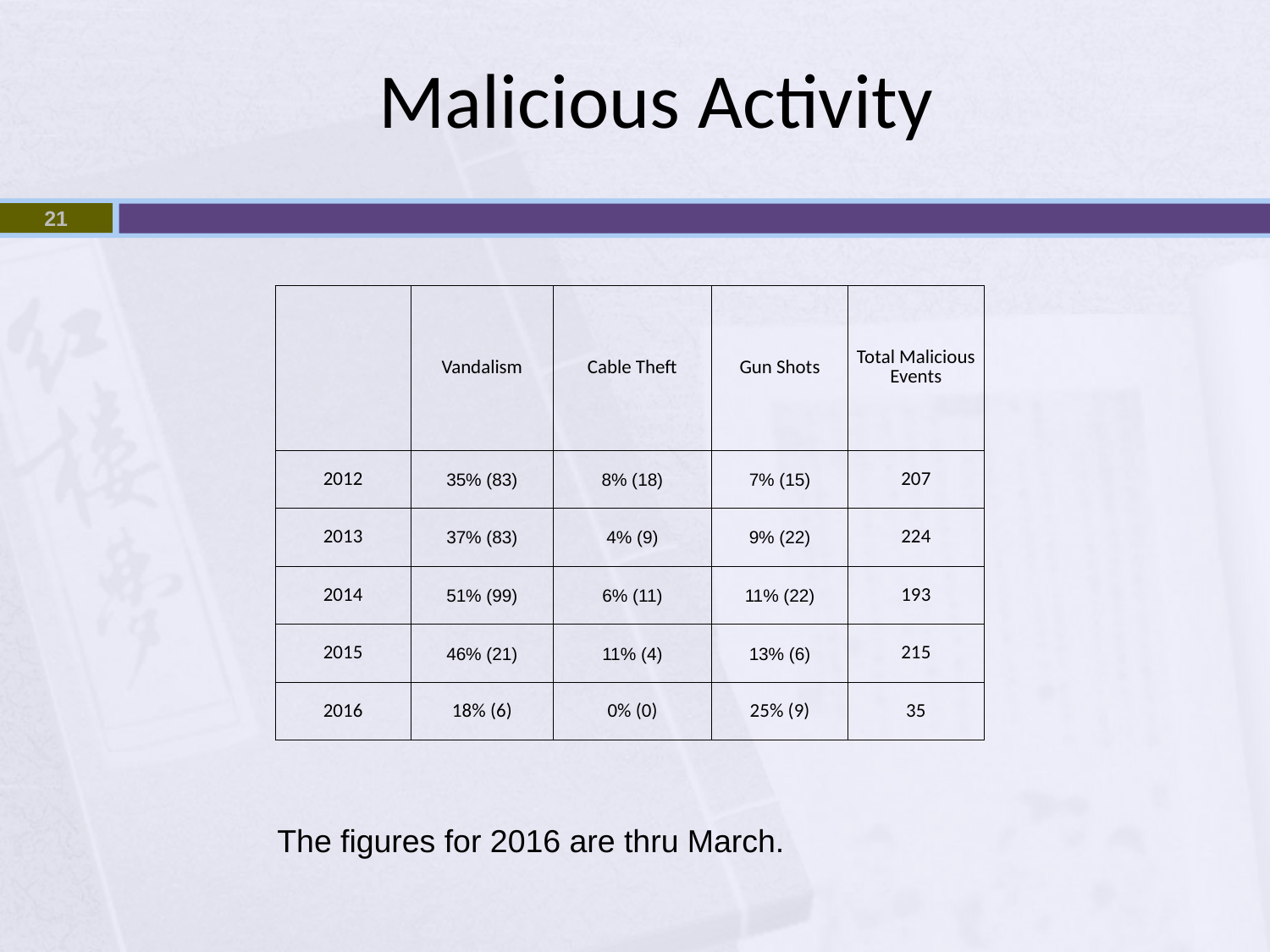

# Malicious Activity
21
|  | Vandalism | Cable Theft | Gun Shots | Total Malicious Events |
| --- | --- | --- | --- | --- |
| 2012 | 35% (83) | 8% (18) | 7% (15) | 207 |
| 2013 | 37% (83) | 4% (9) | 9% (22) | 224 |
| 2014 | 51% (99) | 6% (11) | 11% (22) | 193 |
| 2015 | 46% (21) | 11% (4) | 13% (6) | 215 |
| 2016 | 18% (6) | 0% (0) | 25% (9) | 35 |
The figures for 2016 are thru March.